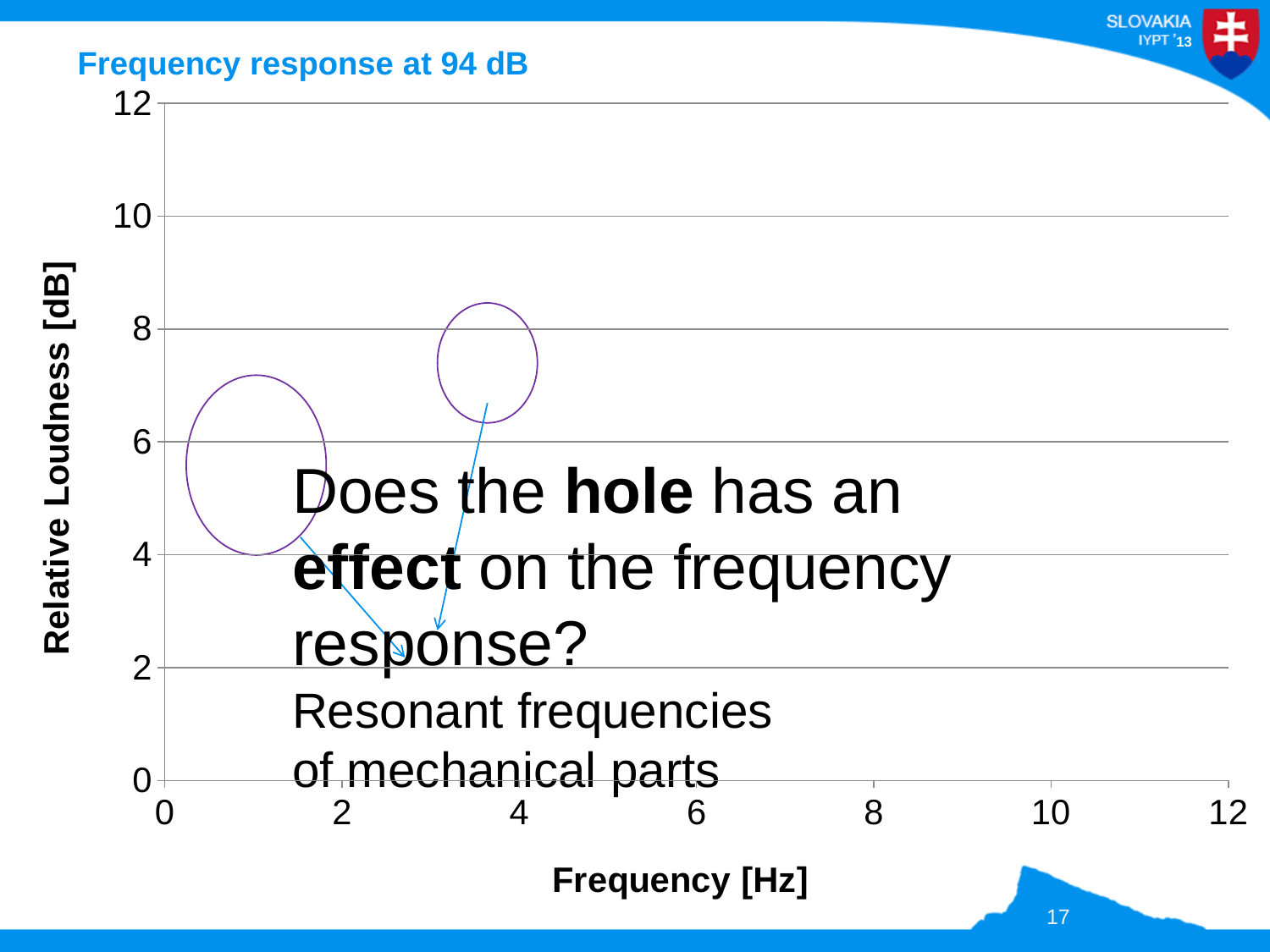

# Frequency response at 94 dB

### Chart

| Category |  |
|---|---|

Does the hole has an effect on the frequency response?
Resonant frequencies of mechanical parts
17